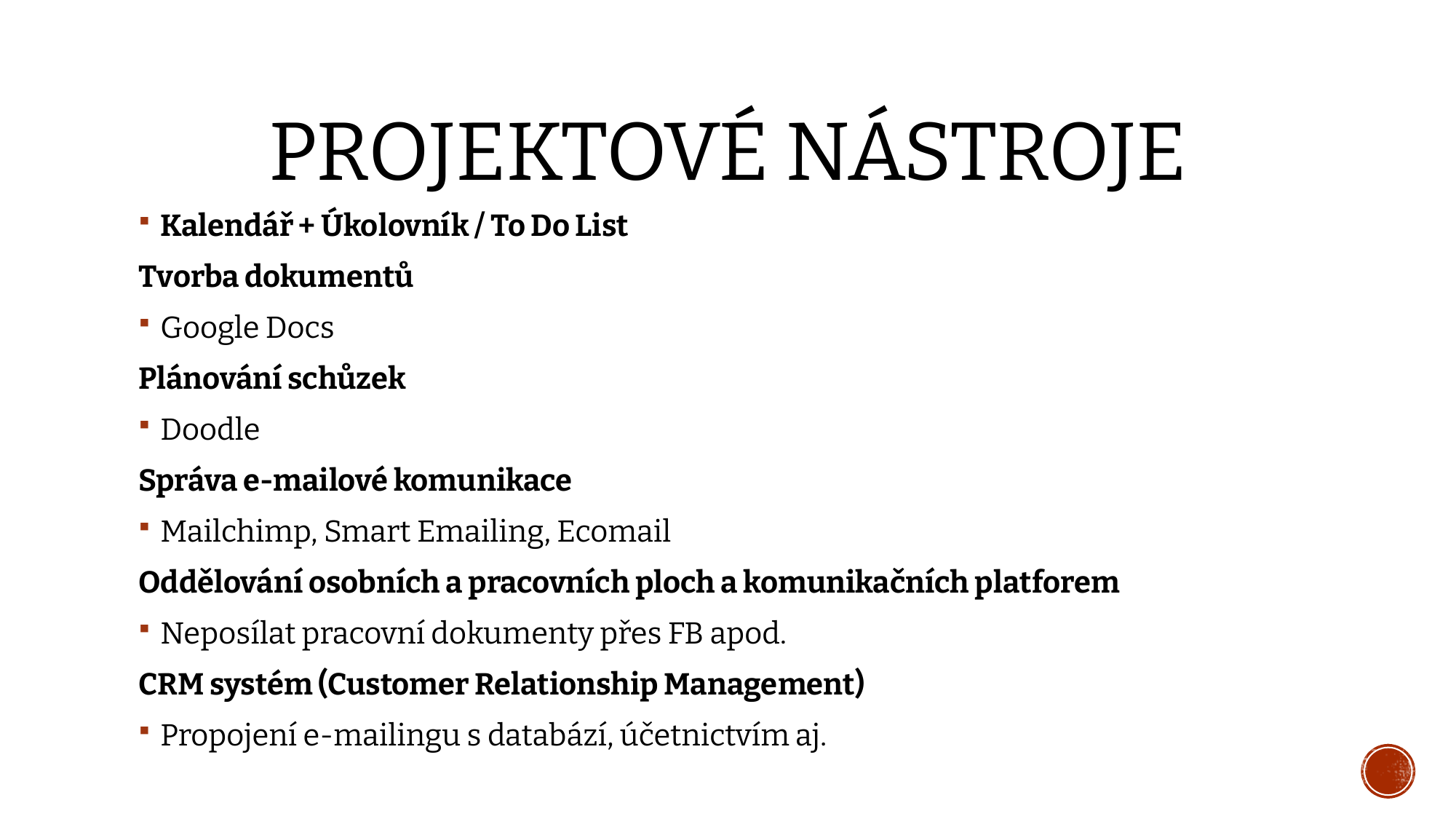

# Projektové nástroje
Kalendář + Úkolovník / To Do List
Tvorba dokumentů
Google Docs
Plánování schůzek
Doodle
Správa e-mailové komunikace
Mailchimp, Smart Emailing, Ecomail
Oddělování osobních a pracovních ploch a komunikačních platforem
Neposílat pracovní dokumenty přes FB apod.
CRM systém (Customer Relationship Management)
Propojení e-mailingu s databází, účetnictvím aj.